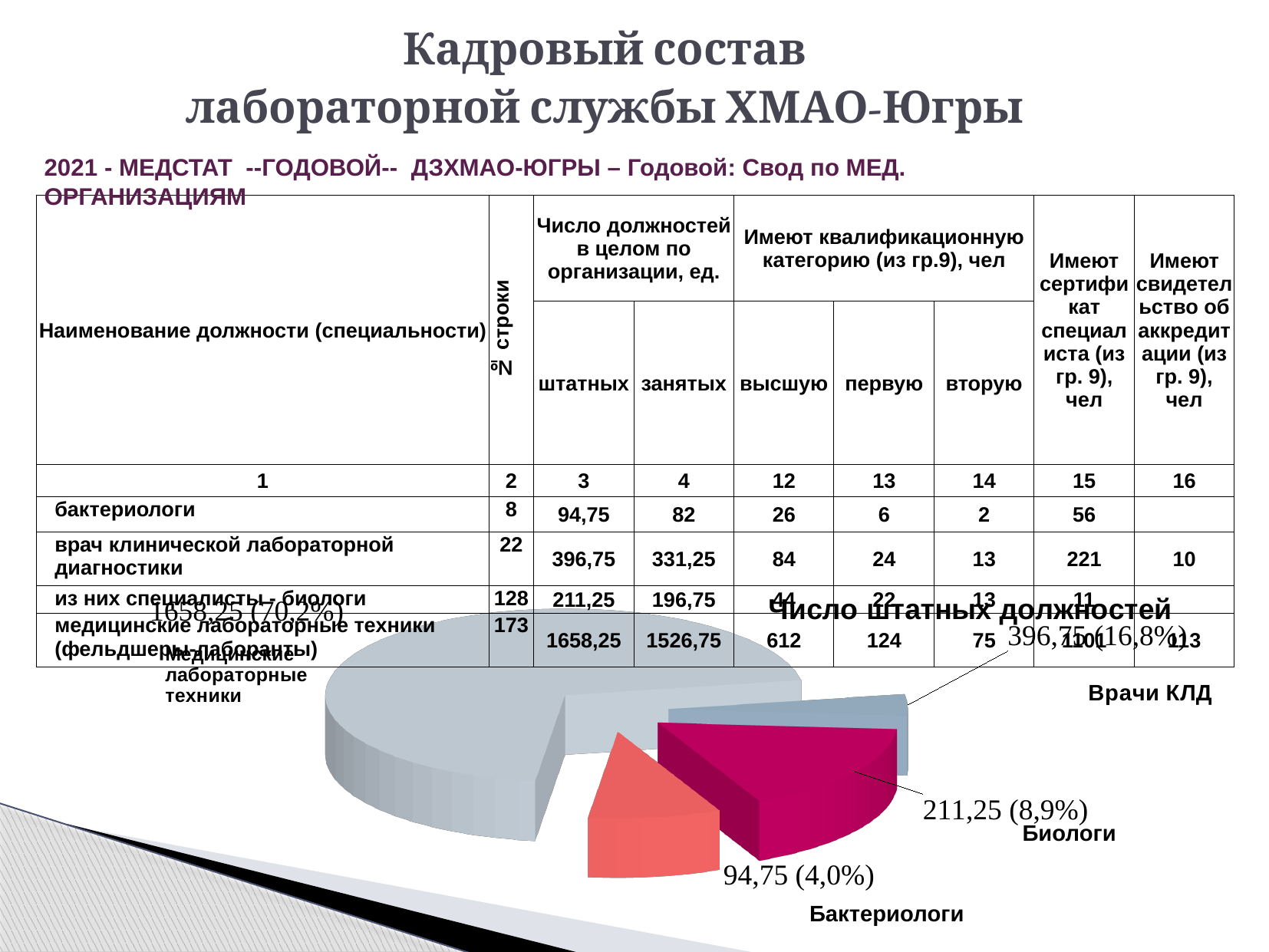

# Кадровый состав лабораторной службы ХМАО-Югры
2021 - МЕДСТАТ  --ГОДОВОЙ--  ДЗХМАО-ЮГРЫ – Годовой: Свод по МЕД. ОРГАНИЗАЦИЯМ
| Наименование должности (специальности) | № строки | Число должностей в целом по организации, ед. |  | Имеют квалификационную категорию (из гр.9), чел |  |  | Имеют сертификат специалиста (из гр. 9), чел | Имеют свидетельство об аккредитации (из гр. 9), чел |
| --- | --- | --- | --- | --- | --- | --- | --- | --- |
|  |  | штатных | занятых | высшую | первую | вторую |  |  |
| 1 | 2 | 3 | 4 | 12 | 13 | 14 | 15 | 16 |
| бактериологи | 8 | 94,75 | 82 | 26 | 6 | 2 | 56 |  |
| врач клинической лабораторной диагностики | 22 | 396,75 | 331,25 | 84 | 24 | 13 | 221 | 10 |
| из них специалисты - биологи | 128 | 211,25 | 196,75 | 44 | 22 | 13 | 11 |  |
| медицинские лабораторные техники (фельдшеры-лаборанты) | 173 | 1658,25 | 1526,75 | 612 | 124 | 75 | 1101 | 113 |

[unsupported chart]

Биологи
Бактериологи